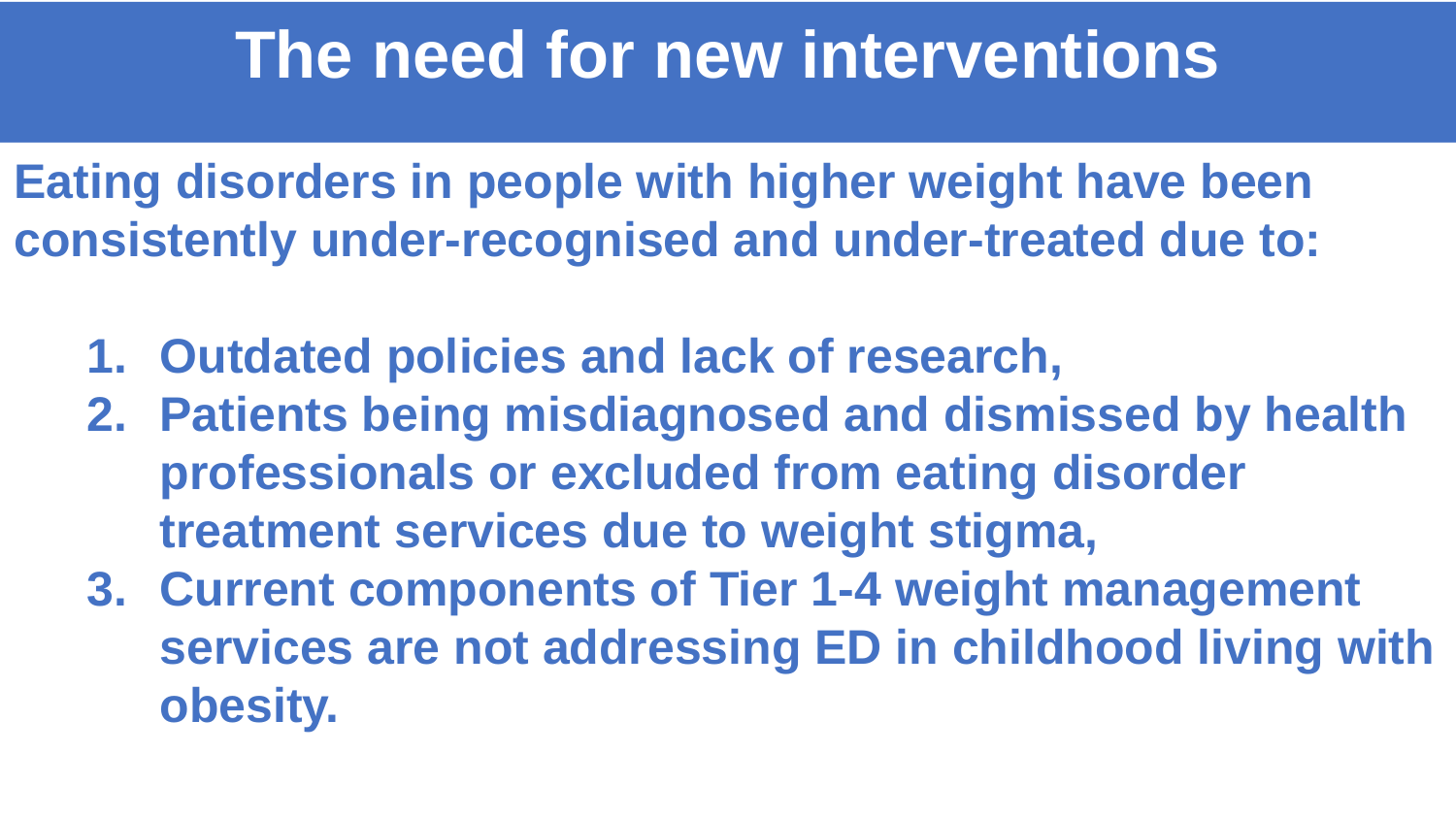

# The need for new interventions
Eating disorders in people with higher weight have been consistently under-recognised and under-treated due to:

Outdated policies and lack of research,
Patients being misdiagnosed and dismissed by health professionals or excluded from eating disorder treatment services due to weight stigma,
Current components of Tier 1-4 weight management services are not addressing ED in childhood living with obesity.